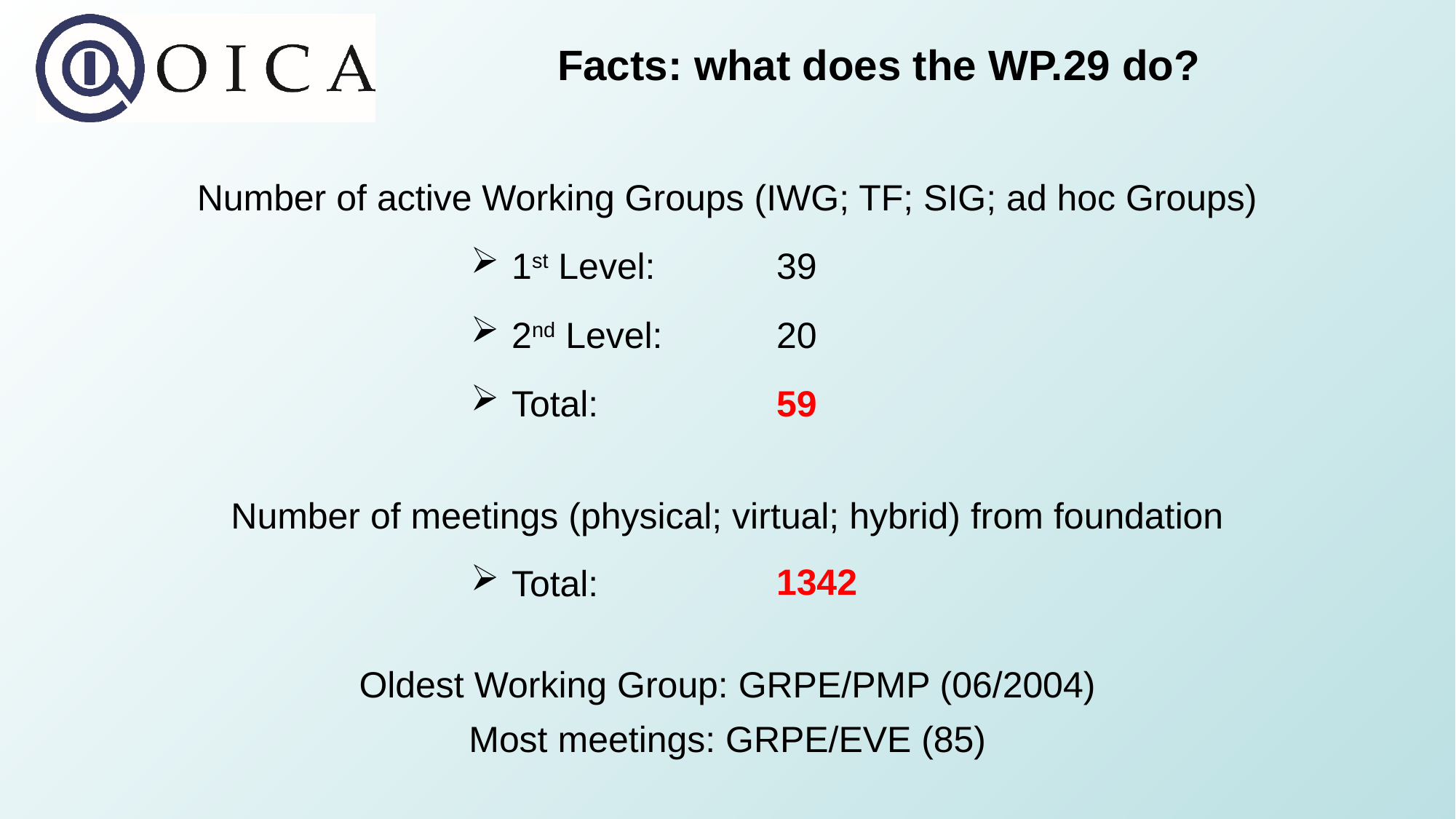

# Facts: what does the WP.29 do?
Number of active Working Groups (IWG; TF; SIG; ad hoc Groups)

1st Level:

39

2nd Level:

20

Total:

59

Number of meetings (physical; virtual; hybrid) from foundation

1342

Total:

Oldest Working Group: GRPE/PMP (06/2004)

Most meetings: GRPE/EVE (85)